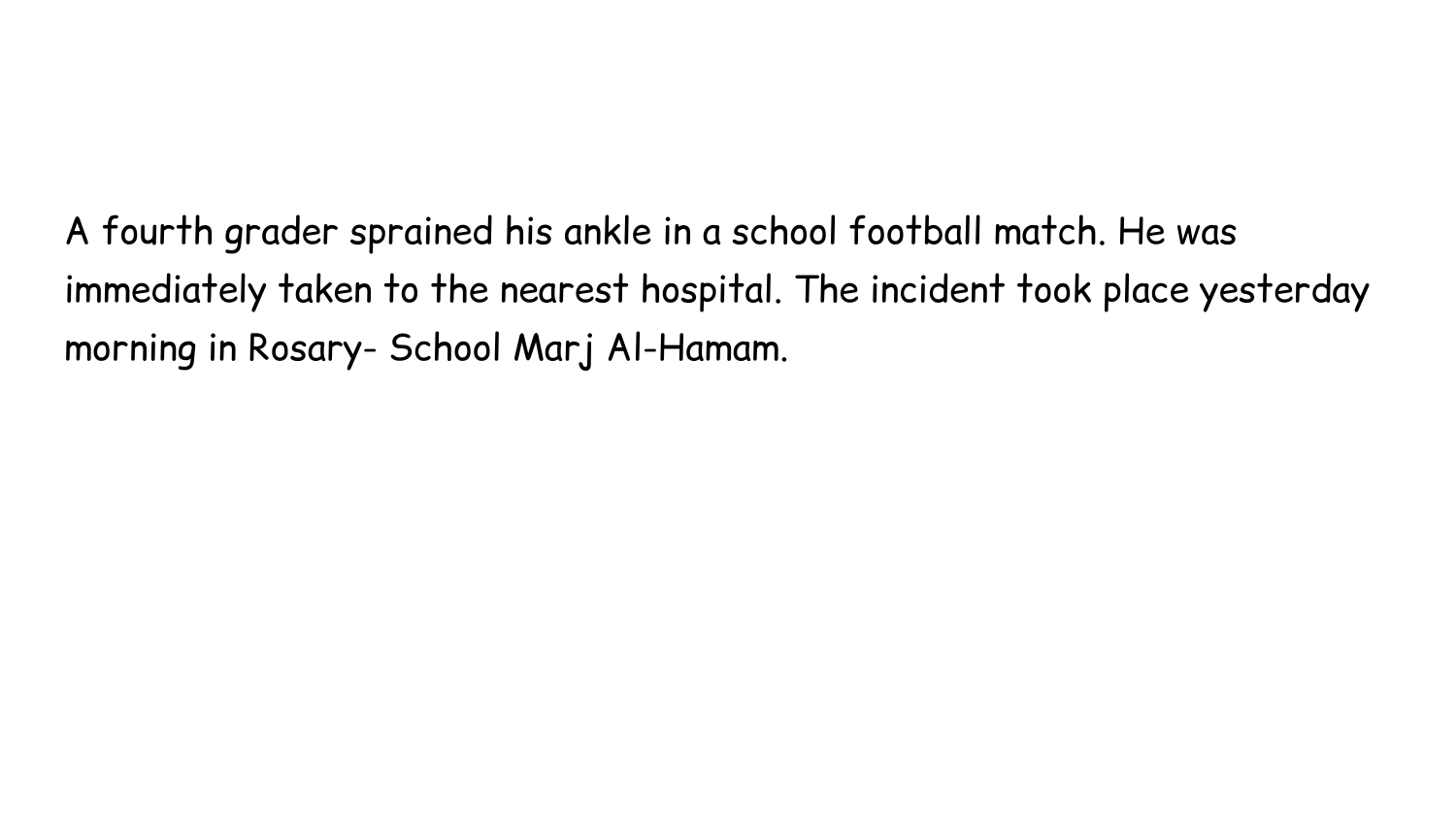

A fourth grader sprained his ankle in a school football match. He was immediately taken to the nearest hospital. The incident took place yesterday morning in Rosary- School Marj Al-Hamam.